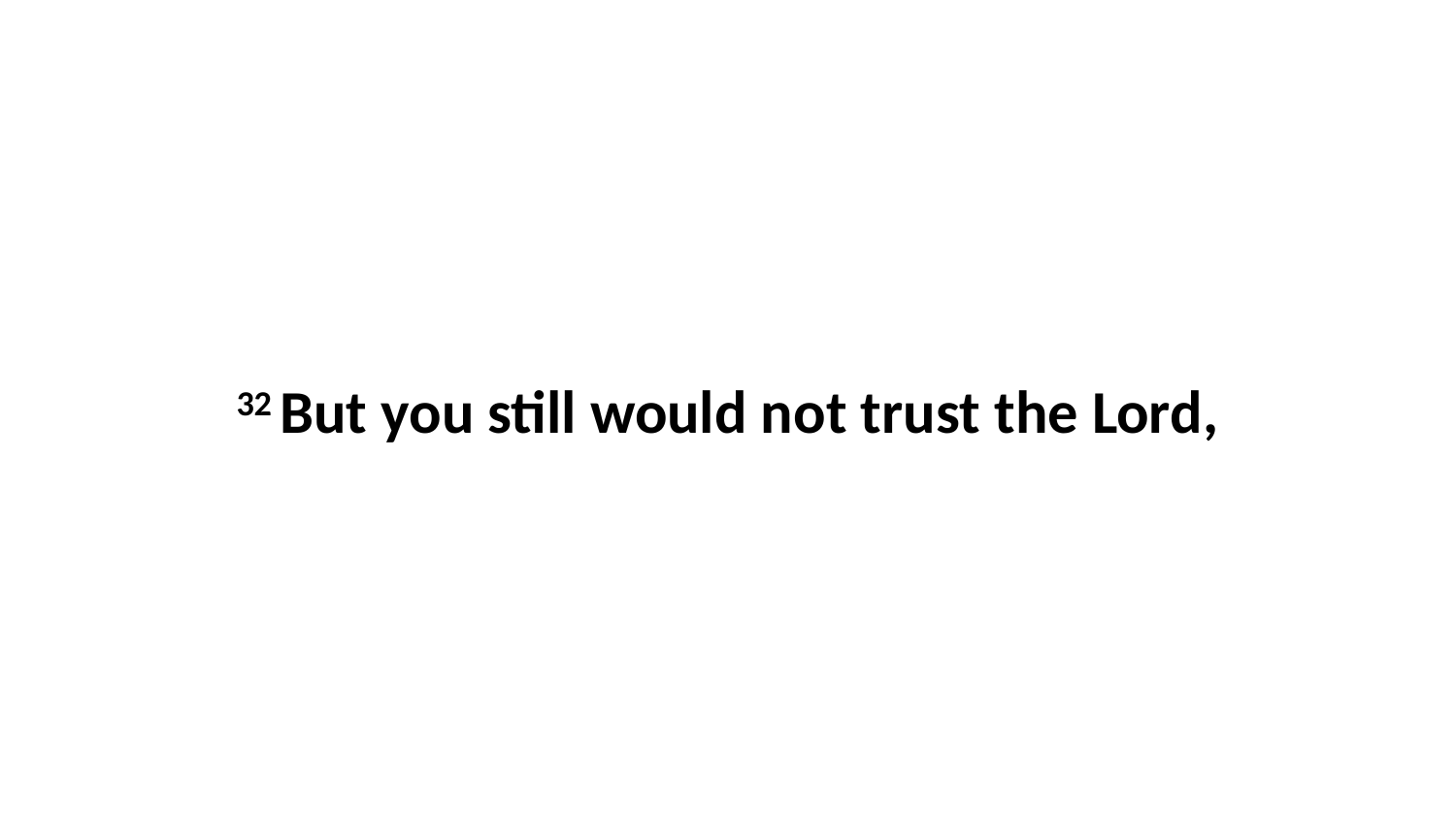

32 But you still would not trust the Lord,